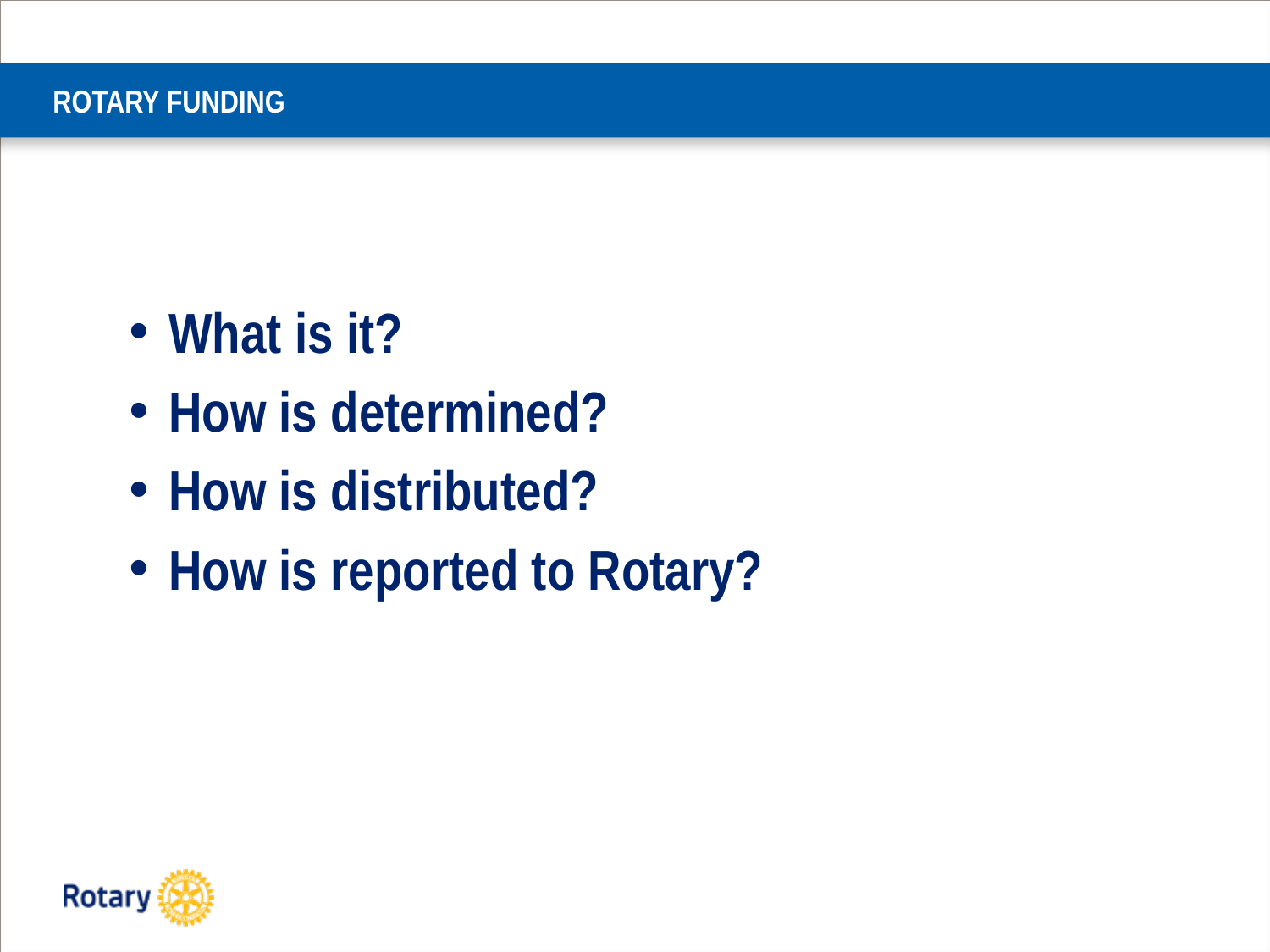

# ROTARY FUNDING
What is it?
How is determined?
How is distributed?
How is reported to Rotary?